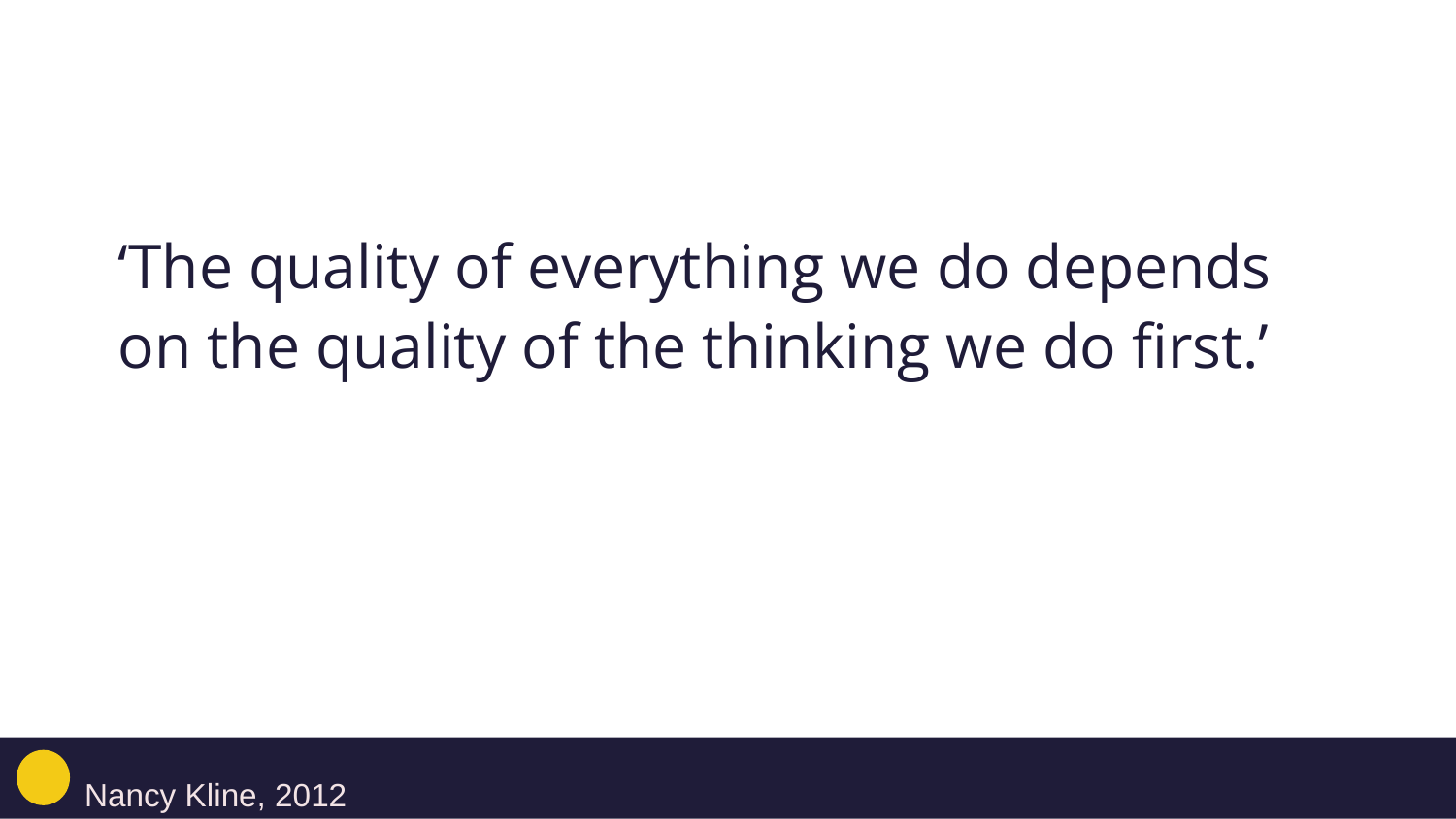

‘The quality of everything we do depends on the quality of the thinking we do first.’

Nancy Kline, 2012